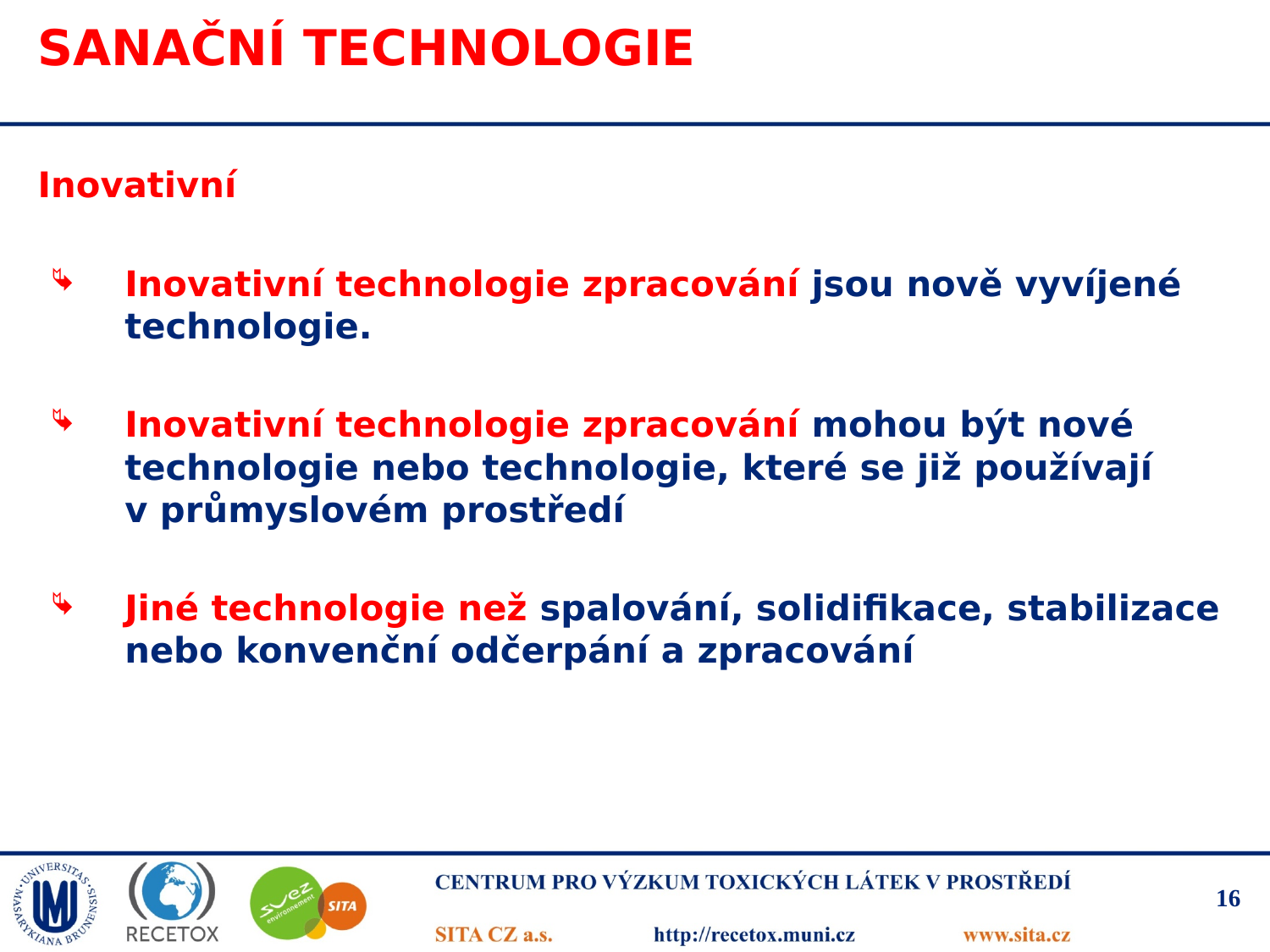

# Sanační technologie
Inovativní

Inovativní technologie zpracování jsou nově vyvíjené technologie.

Inovativní technologie zpracování mohou být nové technologie nebo technologie, které se již používají v průmyslovém prostředí

Jiné technologie než spalování, solidifikace, stabilizace nebo konvenční odčerpání a zpracování

16